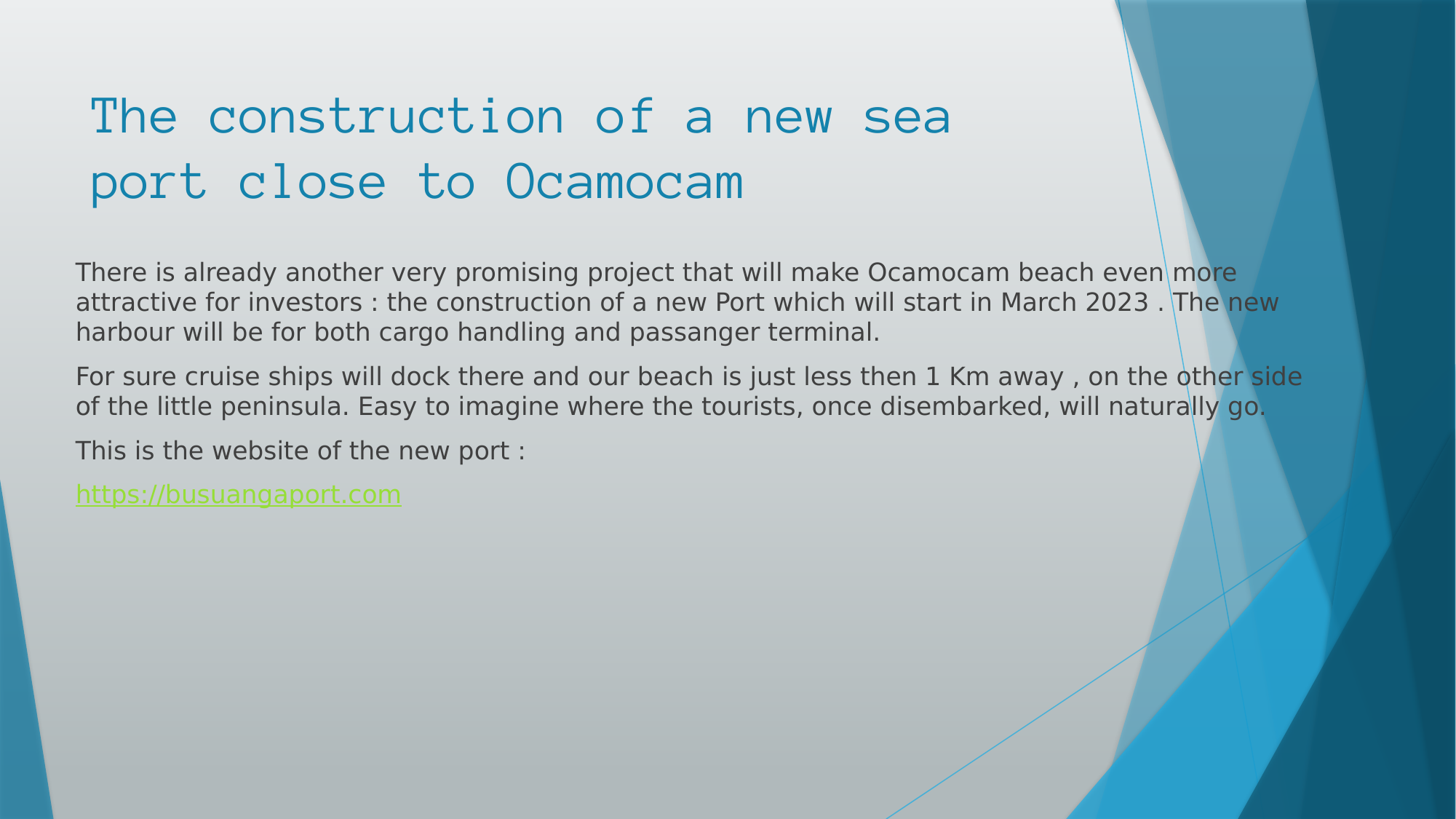

# The construction of a new sea port close to Ocamocam
There is already another very promising project that will make Ocamocam beach even more attractive for investors : the construction of a new Port which will start in March 2023 . The new harbour will be for both cargo handling and passanger terminal.
For sure cruise ships will dock there and our beach is just less then 1 Km away , on the other side of the little peninsula. Easy to imagine where the tourists, once disembarked, will naturally go.
This is the website of the new port :
https://busuangaport.com